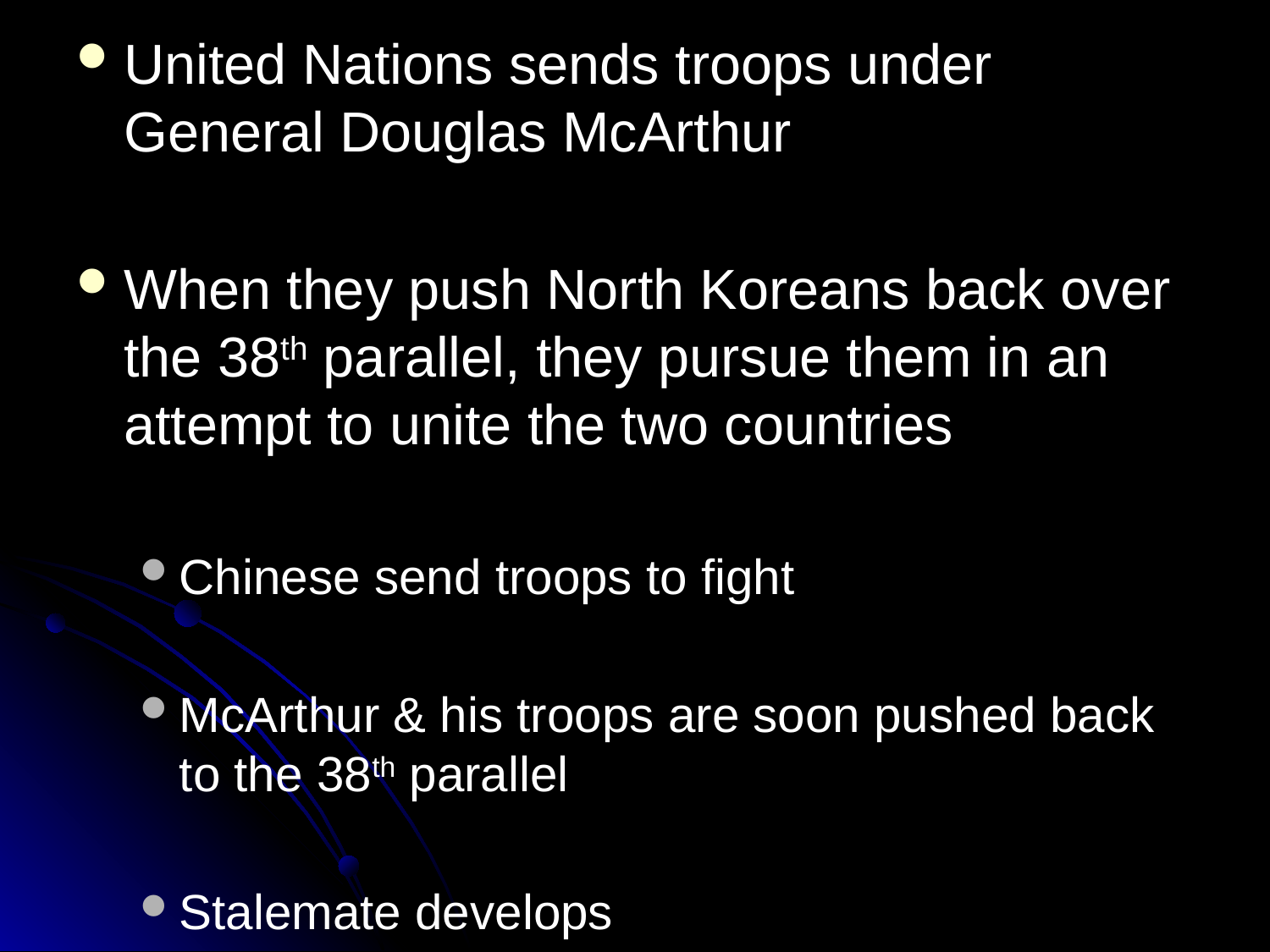

United Nations sends troops under General Douglas McArthur

When they push North Koreans back over the 38th parallel, they pursue them in an attempt to unite the two countries

Chinese send troops to fight

McArthur & his troops are soon pushed back to the 38th parallel

Stalemate develops
#